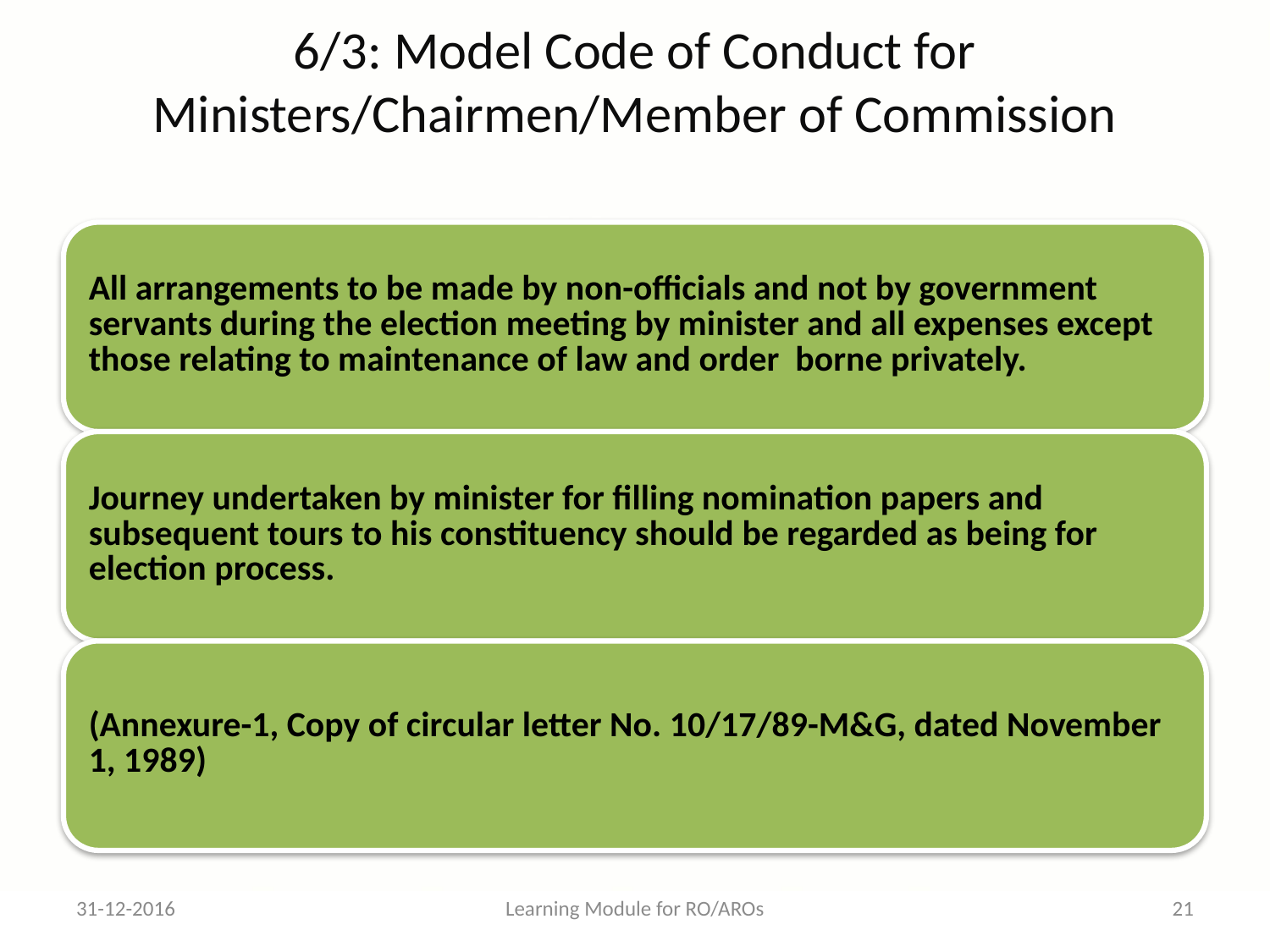

# 6/3: Model Code of Conduct for Ministers/Chairmen/Member of Commission
All arrangements to be made by non-officials and not by government servants during the election meeting by minister and all expenses except those relating to maintenance of law and order  borne privately.
Journey undertaken by minister for filling nomination papers and subsequent tours to his constituency should be regarded as being for election process.
(Annexure-1, Copy of circular letter No. 10/17/89-M&G, dated November 1, 1989)
31-12-2016
Learning Module for RO/AROs
21